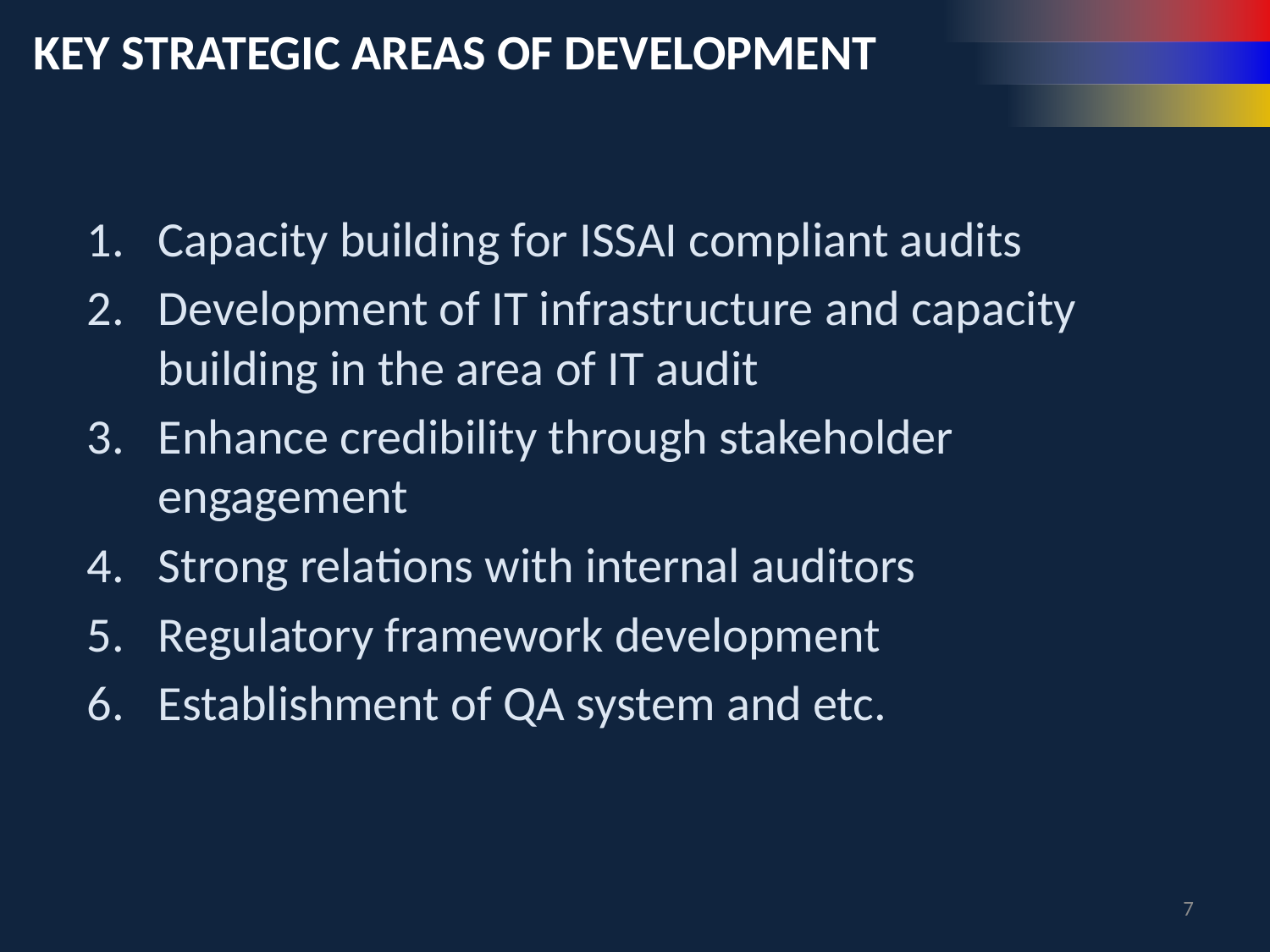

# KEY STRATEGIC AREAS OF DEVELOPMENT

Capacity building for ISSAI compliant audits
Development of IT infrastructure and capacity building in the area of IT audit
Enhance credibility through stakeholder engagement
Strong relations with internal auditors
Regulatory framework development
Establishment of QA system and etc.
7